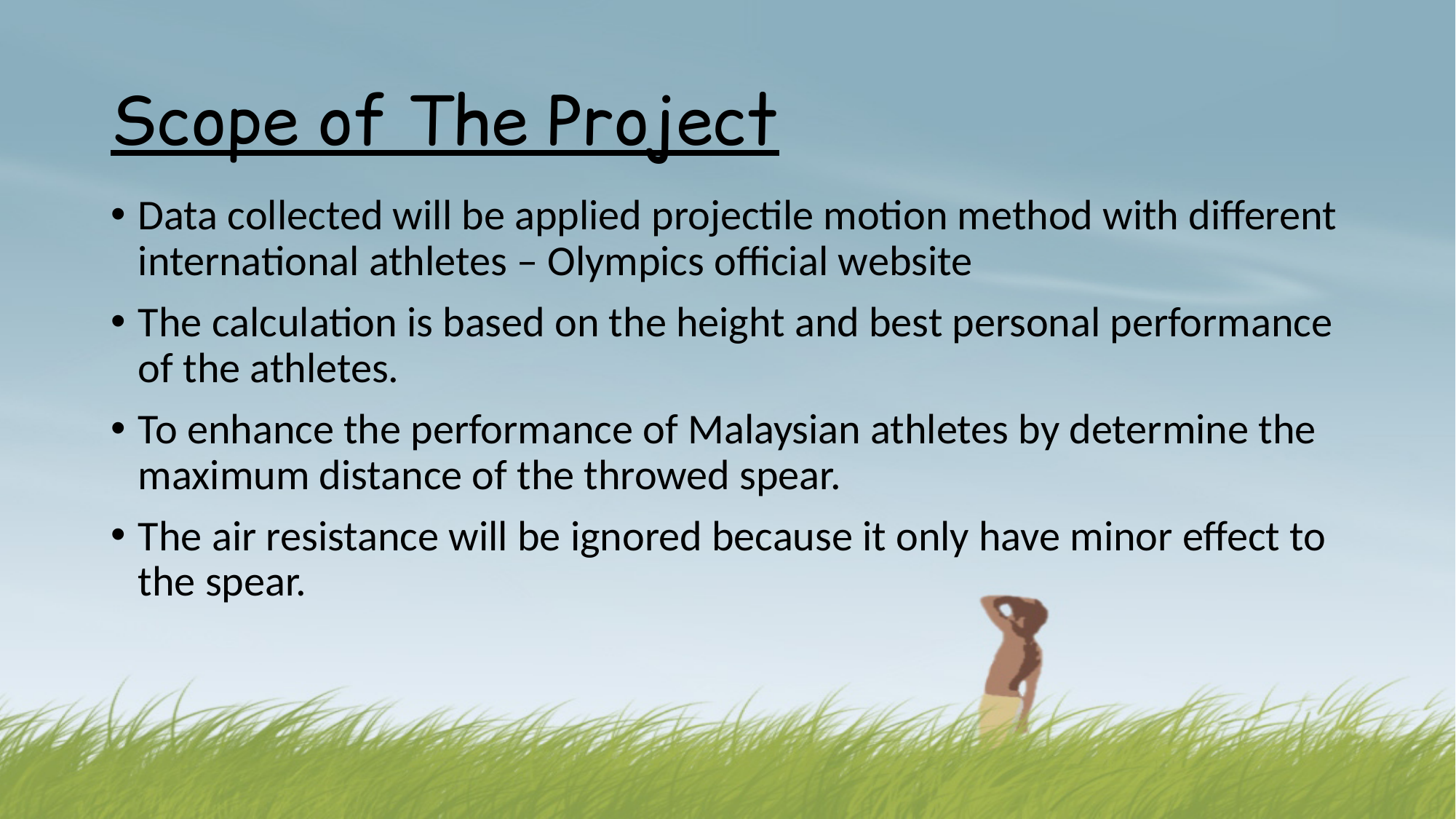

# Scope of The Project
Data collected will be applied projectile motion method with different international athletes – Olympics official website
The calculation is based on the height and best personal performance of the athletes.
To enhance the performance of Malaysian athletes by determine the maximum distance of the throwed spear.
The air resistance will be ignored because it only have minor effect to the spear.